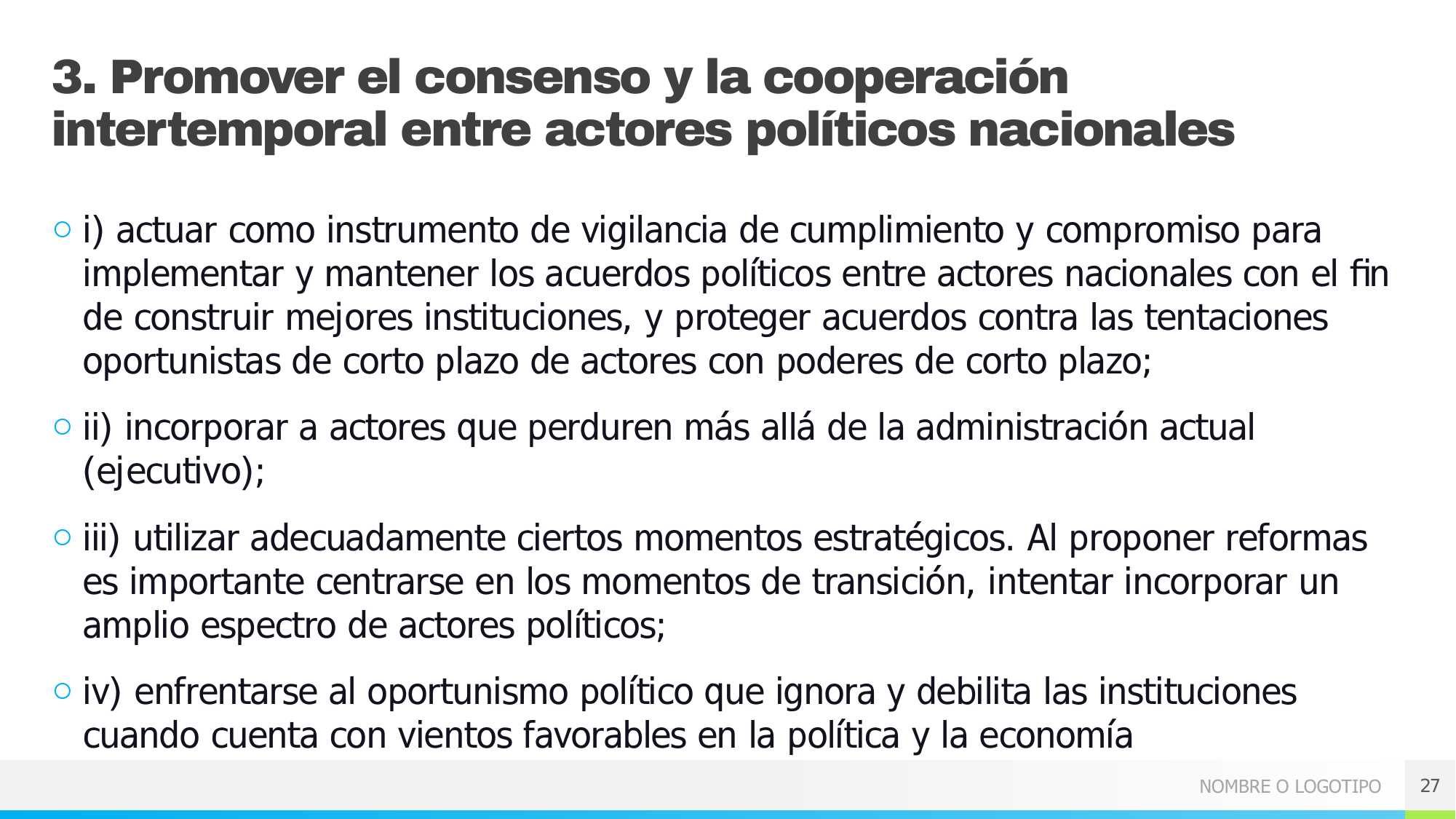

# 3. Promover el consenso y la cooperación intertemporal entre actores políticos nacionales
i) actuar como instrumento de vigilancia de cumplimiento y compromiso para implementar y mantener los acuerdos políticos entre actores nacionales con el fin de construir mejores instituciones, y proteger acuerdos contra las tentaciones oportunistas de corto plazo de actores con poderes de corto plazo;
ii) incorporar a actores que perduren más allá de la administración actual (ejecutivo);
iii) utilizar adecuadamente ciertos momentos estratégicos. Al proponer reformas es importante centrarse en los momentos de transición, intentar incorporar un amplio espectro de actores políticos;
iv) enfrentarse al oportunismo político que ignora y debilita las instituciones cuando cuenta con vientos favorables en la política y la economía
27